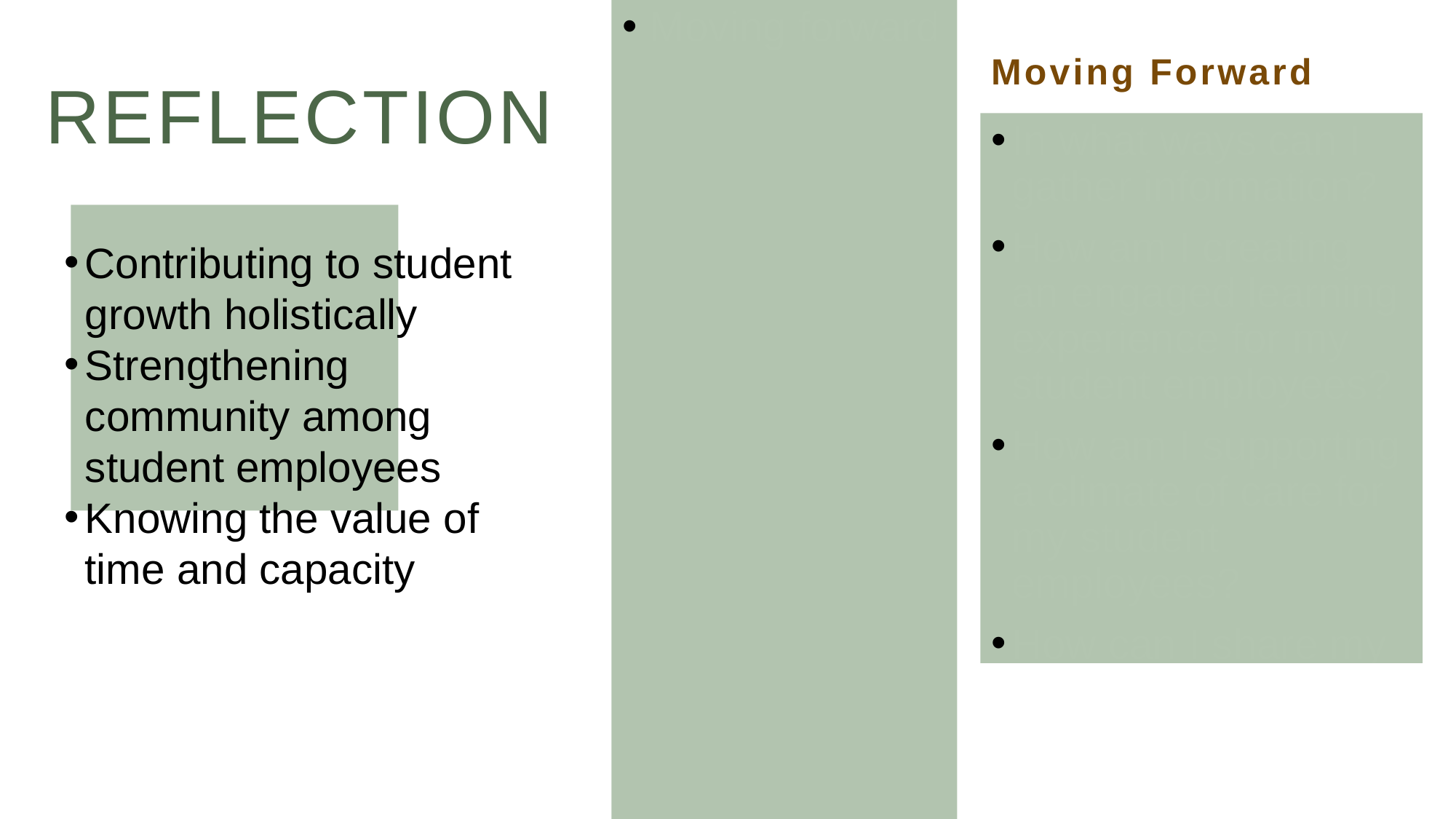

Moving forward
# Reflection
Moving Forward
In what ways can I gather information?
How am I creating an engaged learning experience for my student employees?
How am I supporting a climate of care for my student employees?
How can I share my work with colleagues in my organization?

Contributing to student growth holistically
Strengthening community among student employees
Knowing the value of time and capacity